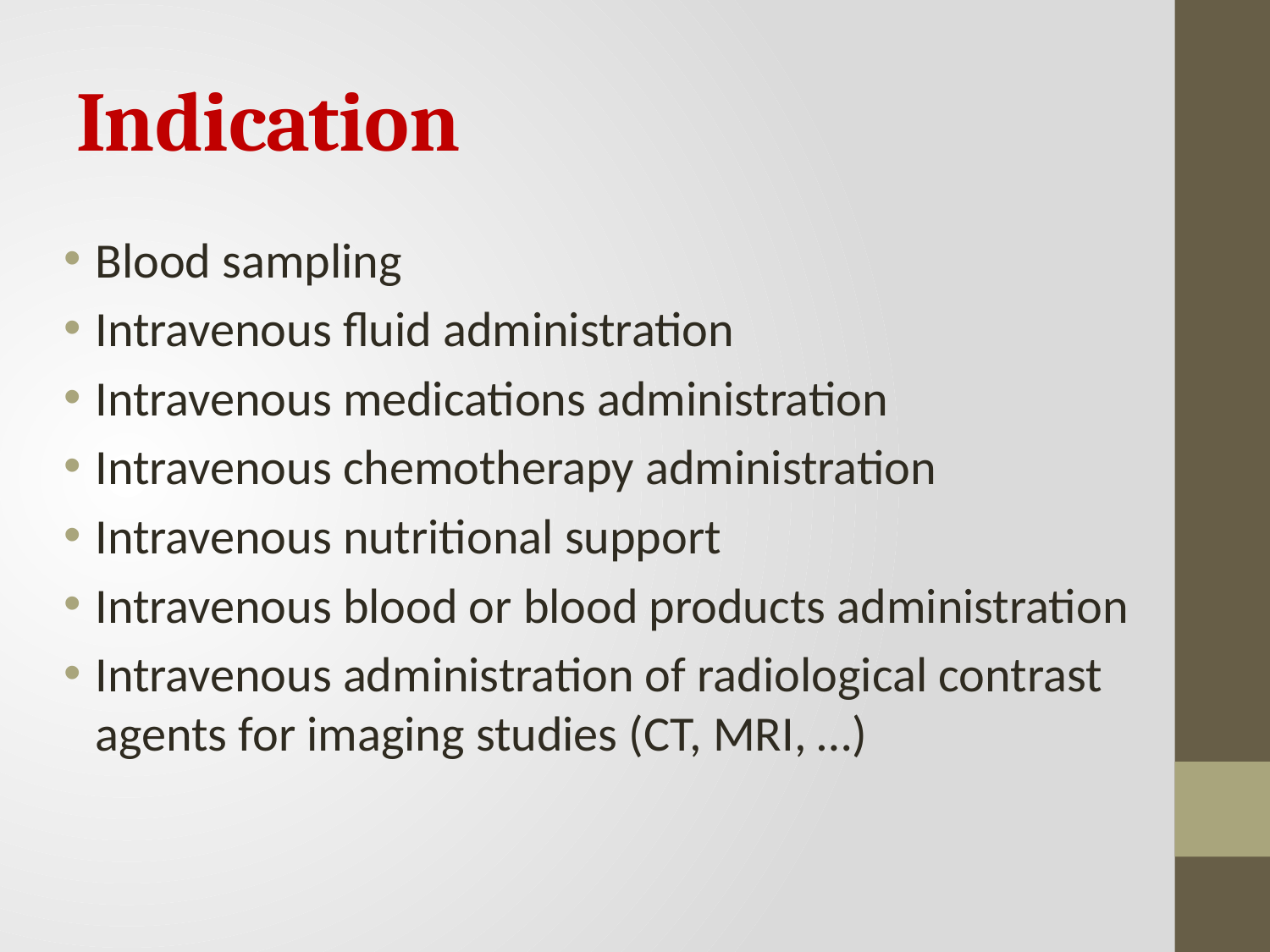

# Indication
Blood sampling
Intravenous fluid administration
Intravenous medications administration
Intravenous chemotherapy administration
Intravenous nutritional support
Intravenous blood or blood products administration
Intravenous administration of radiological contrast agents for imaging studies (CT, MRI, …)